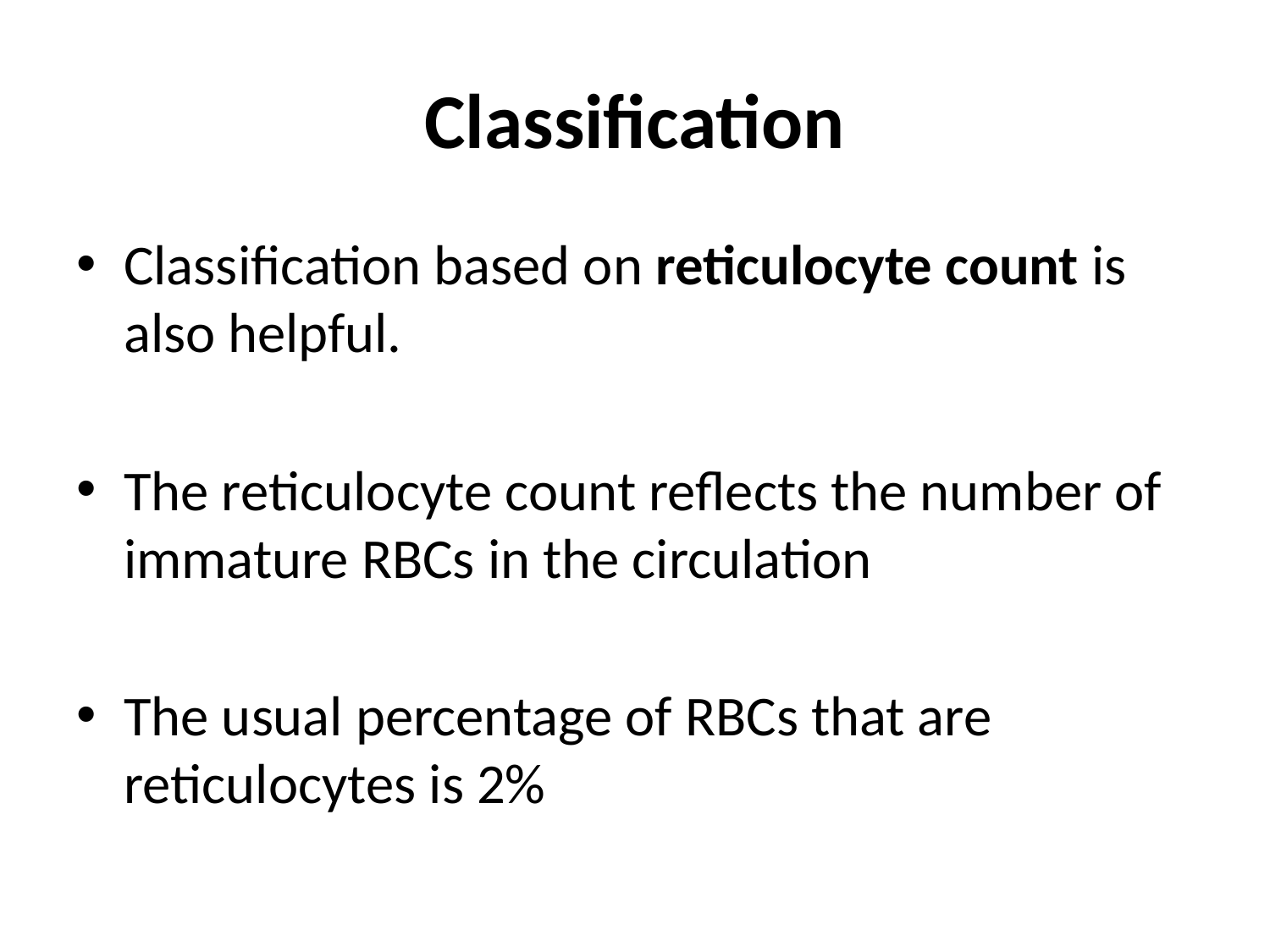

# Classification
Classification based on reticulocyte count is also helpful.

The reticulocyte count reflects the number of immature RBCs in the circulation

The usual percentage of RBCs that are reticulocytes is 2%